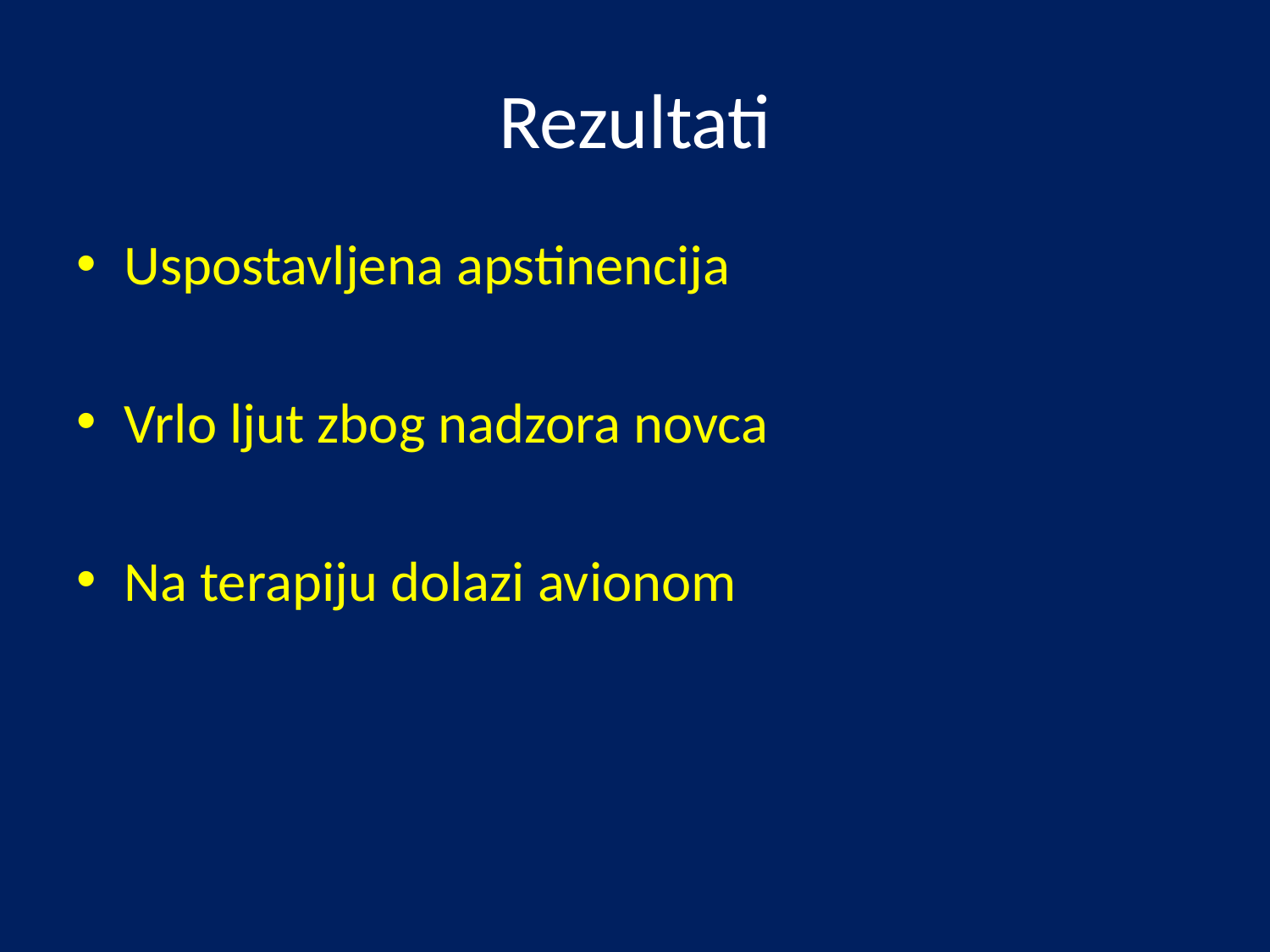

# Rezultati
Uspostavljena apstinencija

Vrlo ljut zbog nadzora novca

Na terapiju dolazi avionom